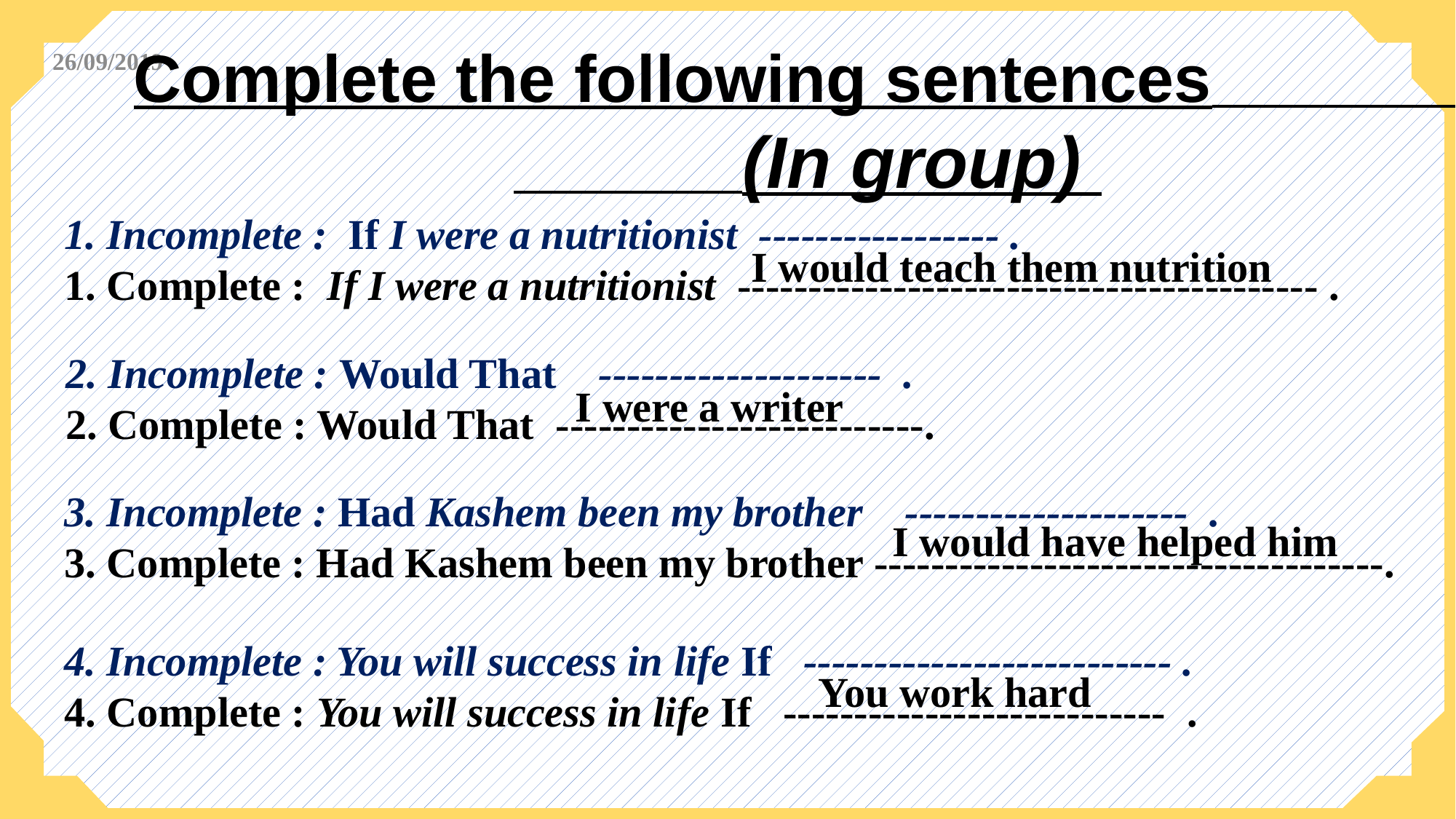

26/09/2019
Complete the following sentences                                      (In group)
1. Incomplete :  If I were a nutritionist  ----------------- .
1. Complete :  If I were a nutritionist  ----------------------------------------- .
I would teach them nutrition

2. Incomplete : Would That    --------------------  .
2. Complete : Would That  --------------------------.

I were a writer
3. Incomplete : Had Kashem been my brother    --------------------  .
3. Complete : Had Kashem been my brother ------------------------------------.
I would have helped him
4. Incomplete : You will success in life If   -------------------------- .
4. Complete : You will success in life If   ---------------------------  .
You work hard